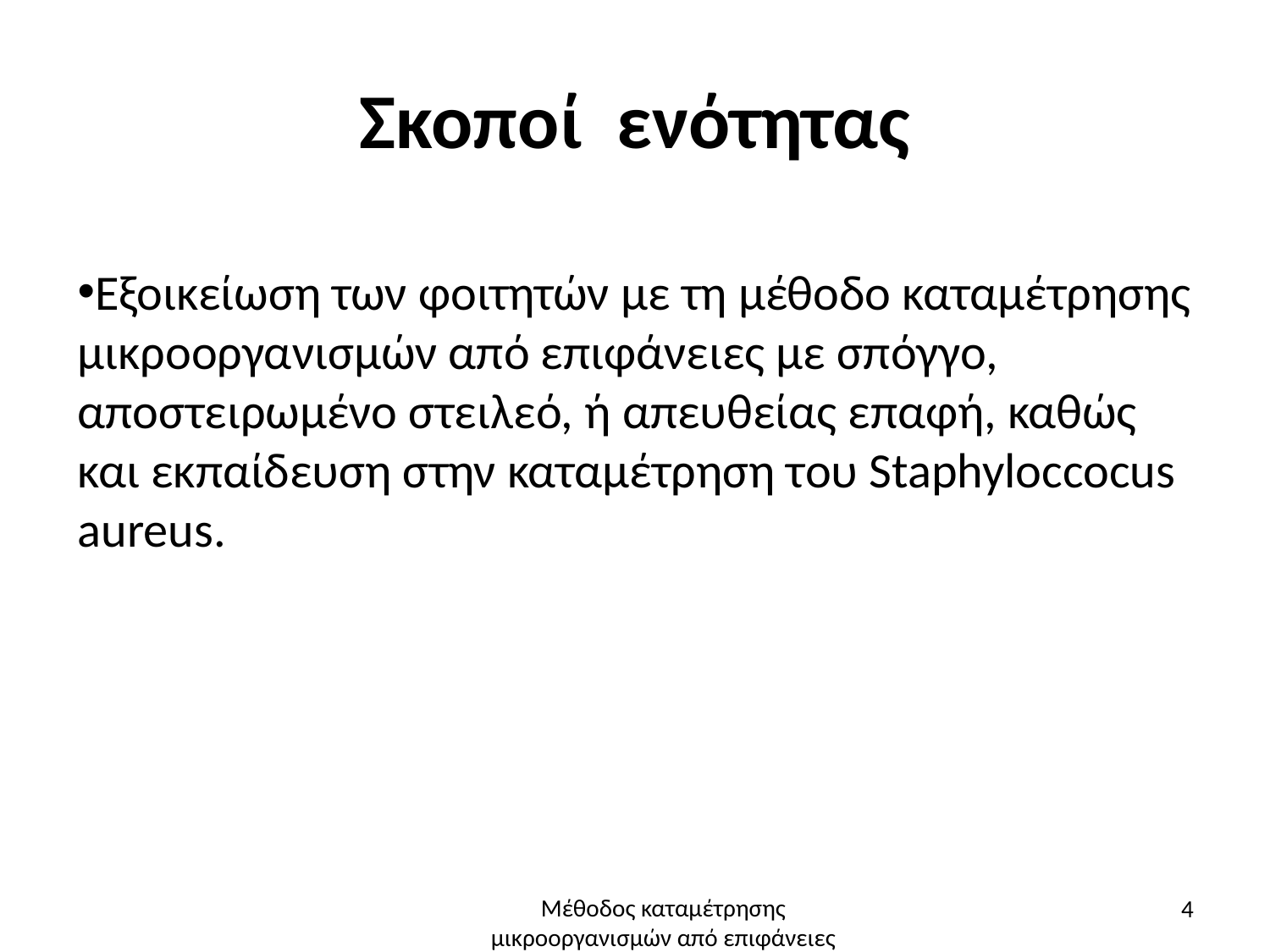

# Σκοποί  ενότητας
Εξοικείωση των φοιτητών με τη μέθοδο καταμέτρησης μικροοργανισμών από επιφάνειες με σπόγγο, αποστειρωμένο στειλεό, ή απευθείας επαφή, καθώς και εκπαίδευση στην καταμέτρηση του Staphyloccocus aureus.
4
Μέθοδος καταμέτρησης μικροοργανισμών από επιφάνειες